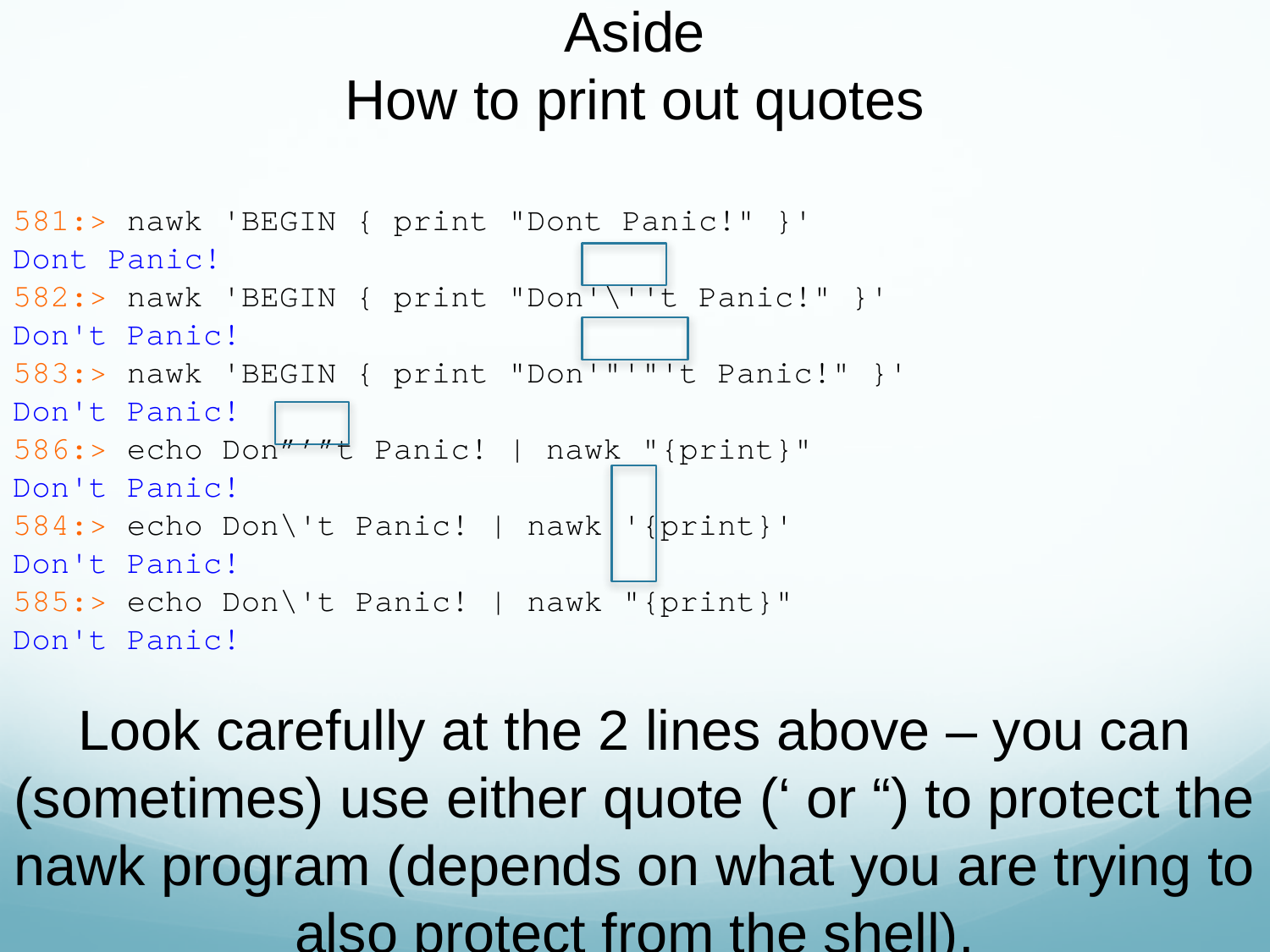

Aside
How to print out quotes

581:> nawk 'BEGIN { print "Dont Panic!" }'
Dont Panic!
582:> nawk 'BEGIN { print "Don'\''t Panic!" }'
Don't Panic!
583:> nawk 'BEGIN { print "Don'"'"'t Panic!" }'
Don't Panic!
586:> echo Don”’”t Panic! | nawk "{print}"
Don't Panic!
584:> echo Don\'t Panic! | nawk '{print}'
Don't Panic!
585:> echo Don\'t Panic! | nawk "{print}"
Don't Panic!

Look carefully at the 2 lines above – you can (sometimes) use either quote (‘ or “) to protect the nawk program (depends on what you are trying to also protect from the shell).

alpaca.586:> echo Don”’”t Panic! | nawk "{print}"
Don't Panic!
alpaca.587:> nawk 'BEGIN { print "\"Dont Panic!\"" }'
"Dont Panic!”